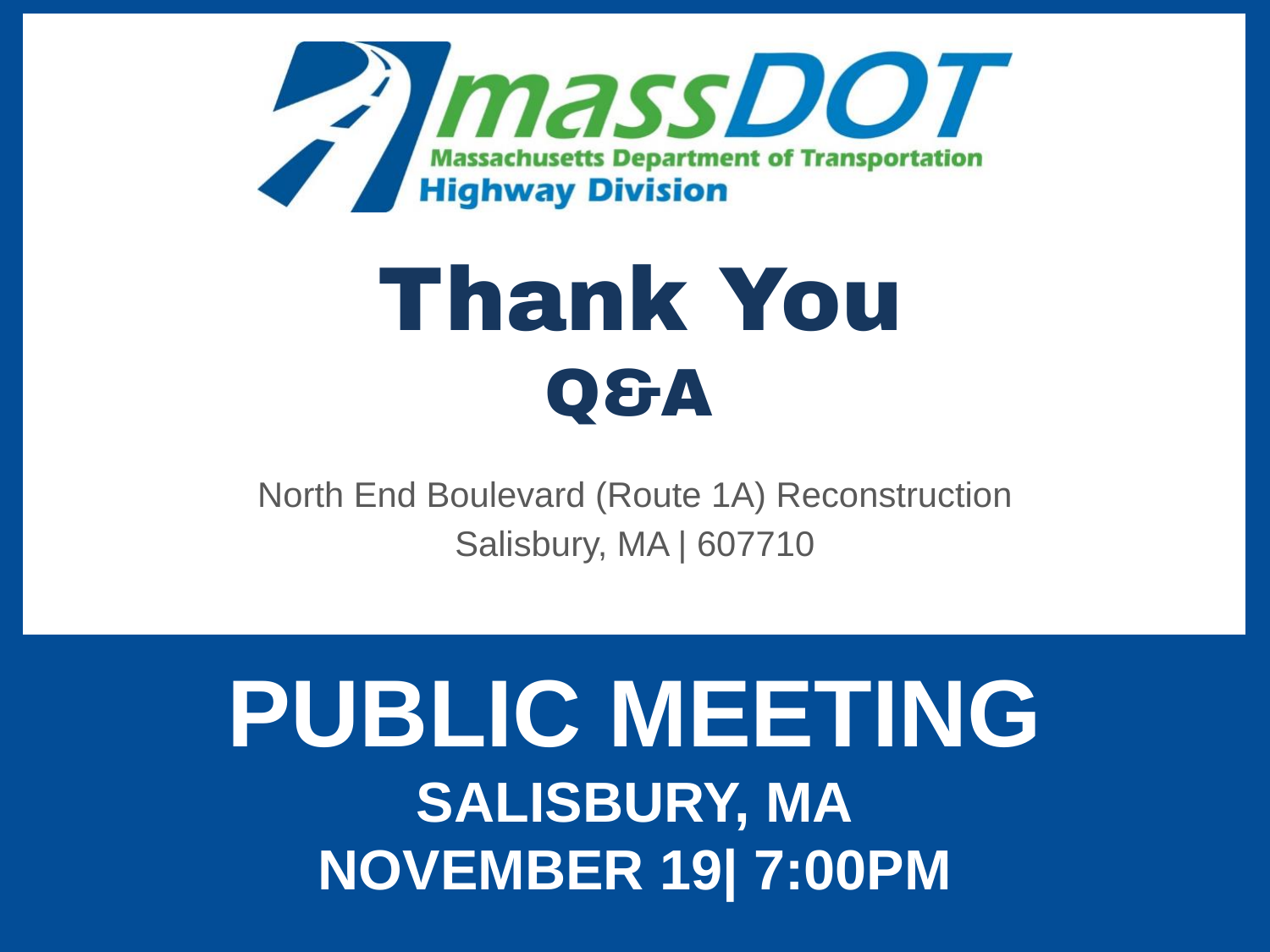

# Thank You Q&A
North End Boulevard (Route 1A) Reconstruction
Salisbury, MA | 607710
PUBLIC MEETING
SALISBURY, MA
NOVEMBER 19| 7:00PM